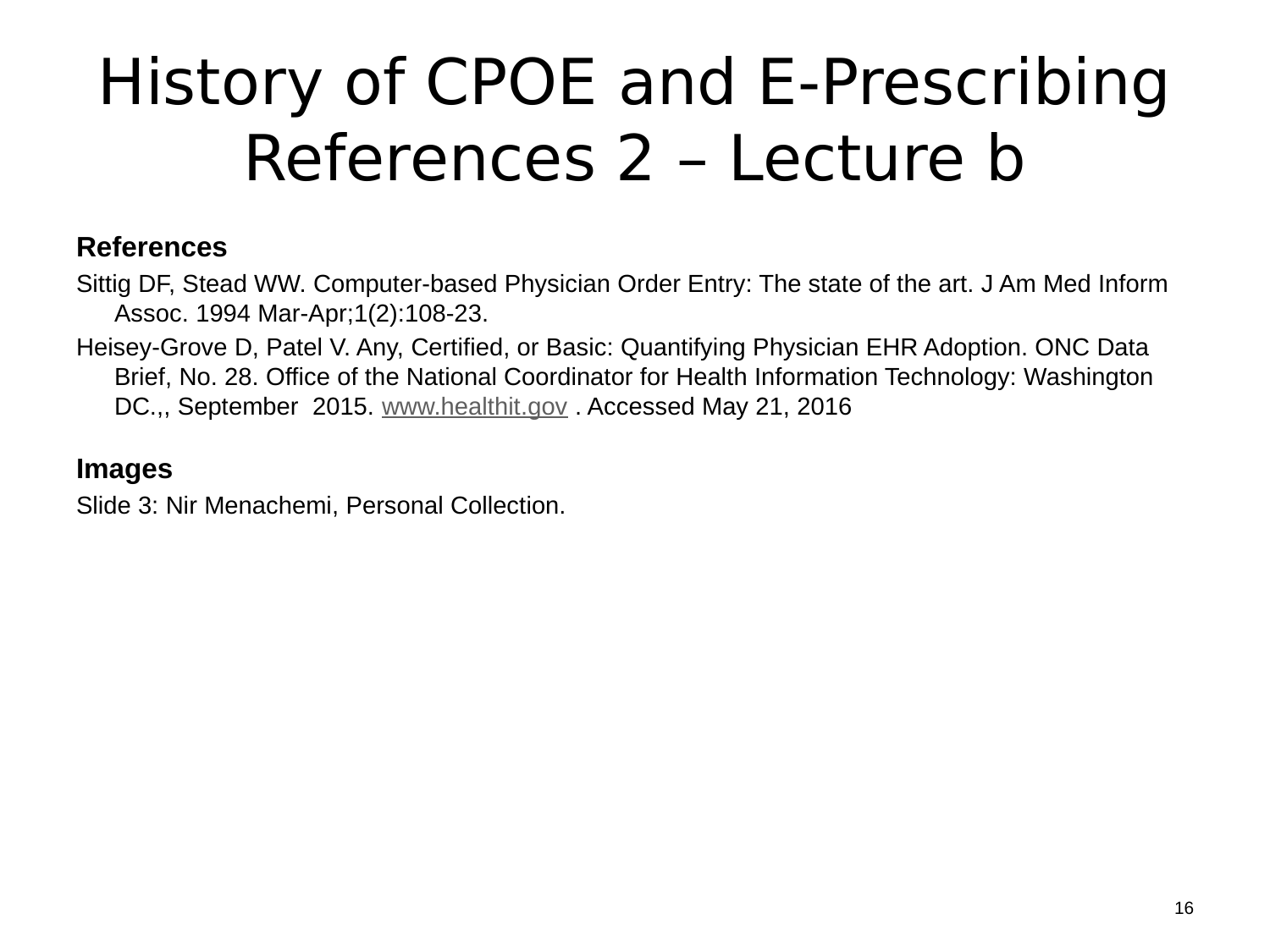

# History of CPOE and E-Prescribing References 2 – Lecture b
References
Sittig DF, Stead WW. Computer-based Physician Order Entry: The state of the art. J Am Med Inform Assoc. 1994 Mar-Apr;1(2):108-23.
Heisey-Grove D, Patel V. Any, Certified, or Basic: Quantifying Physician EHR Adoption. ONC Data Brief, No. 28. Office of the National Coordinator for Health Information Technology: Washington DC.,, September  2015. www.healthit.gov . Accessed May 21, 2016
Images
Slide 3: Nir Menachemi, Personal Collection.

16